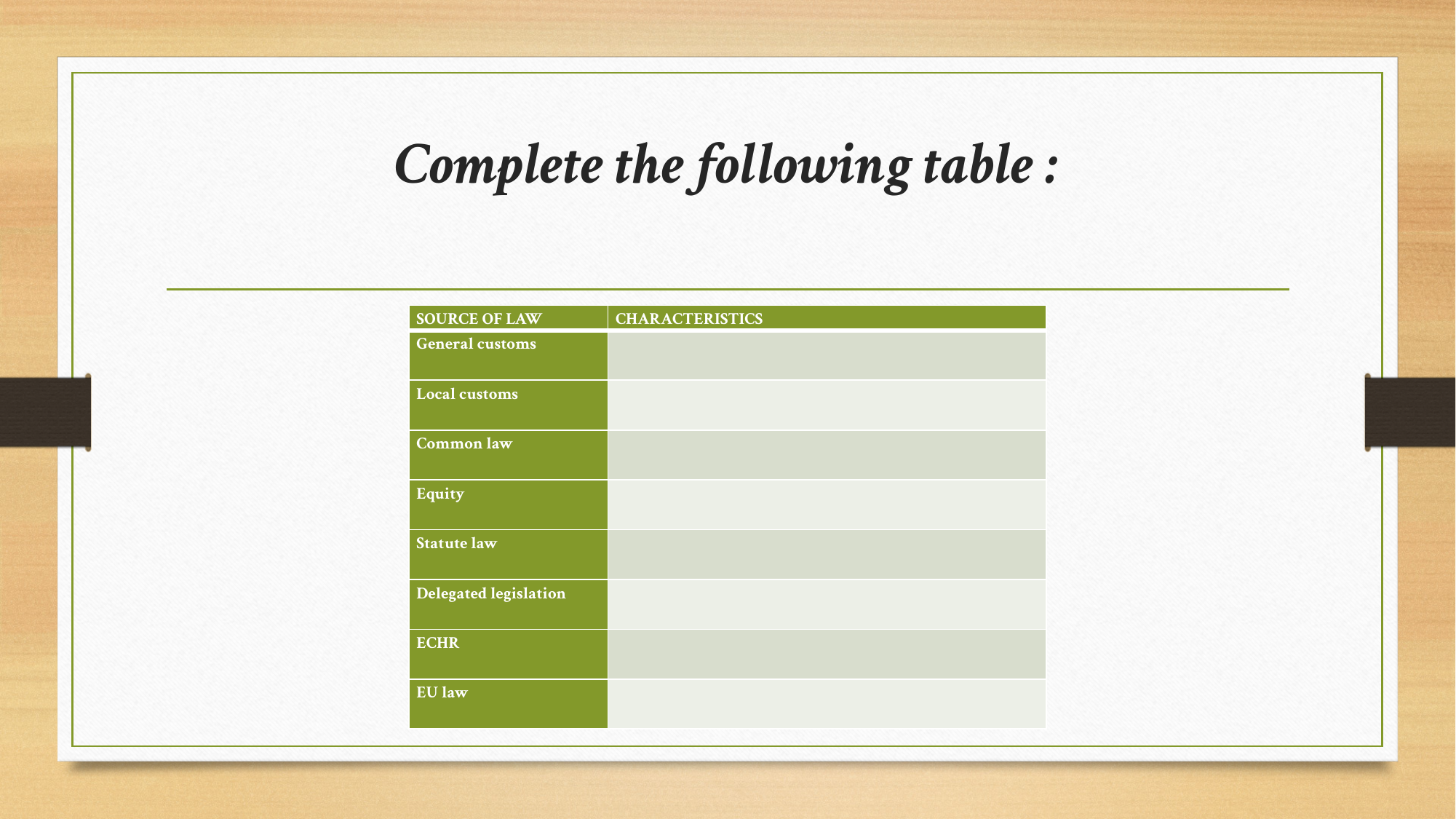

# Complete the following table :
| SOURCE OF LAW | CHARACTERISTICS |
| --- | --- |
| General customs |  |
| Local customs |  |
| Common law |  |
| Equity |  |
| Statute law |  |
| Delegated legislation |  |
| ECHR |  |
| EU law |  |